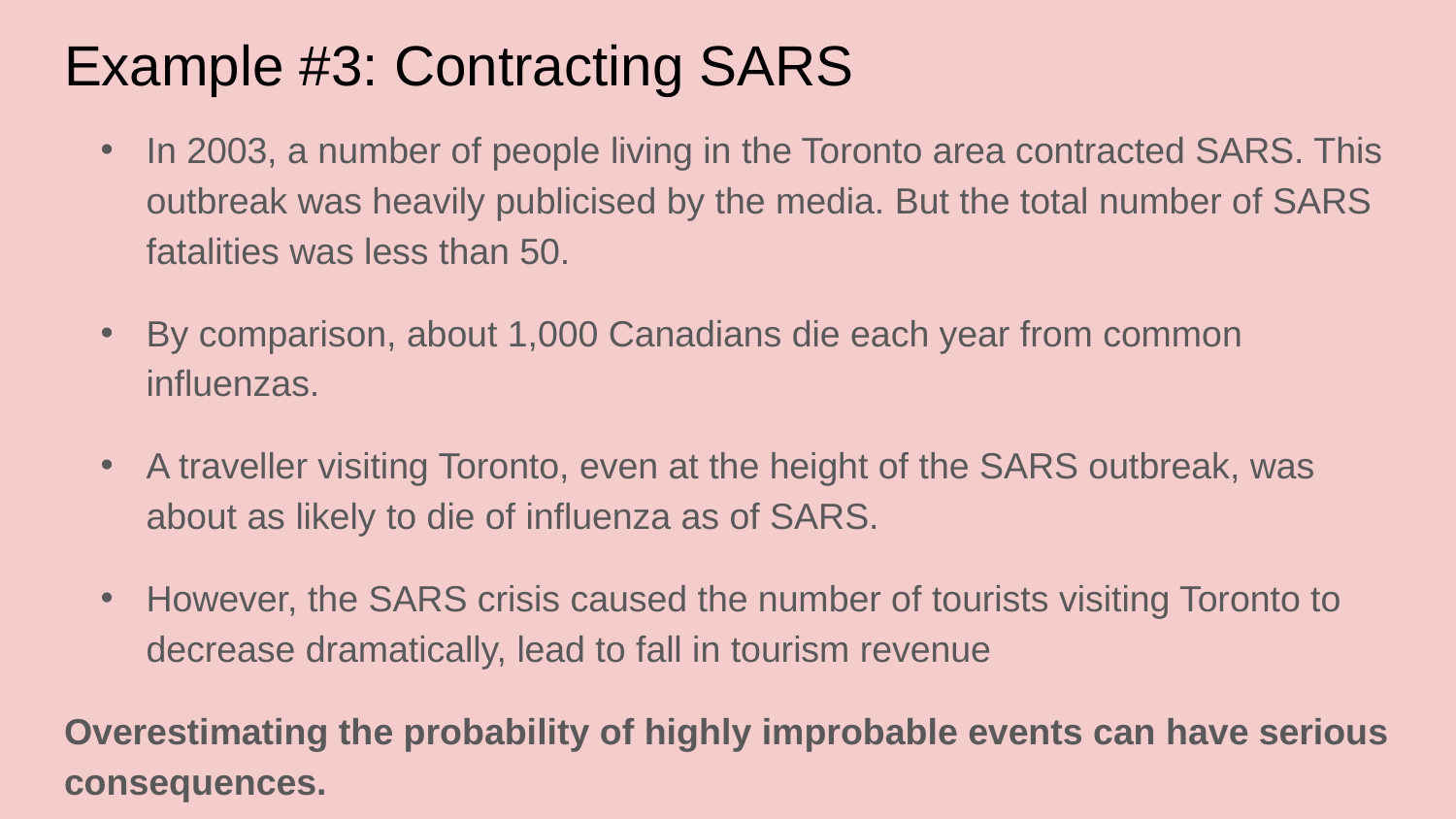

# Example #3: Contracting SARS
In 2003, a number of people living in the Toronto area contracted SARS. This outbreak was heavily publicised by the media. But the total number of SARS fatalities was less than 50.
By comparison, about 1,000 Canadians die each year from common influenzas.
A traveller visiting Toronto, even at the height of the SARS outbreak, was about as likely to die of influenza as of SARS.
However, the SARS crisis caused the number of tourists visiting Toronto to decrease dramatically, lead to fall in tourism revenue
Overestimating the probability of highly improbable events can have serious consequences.